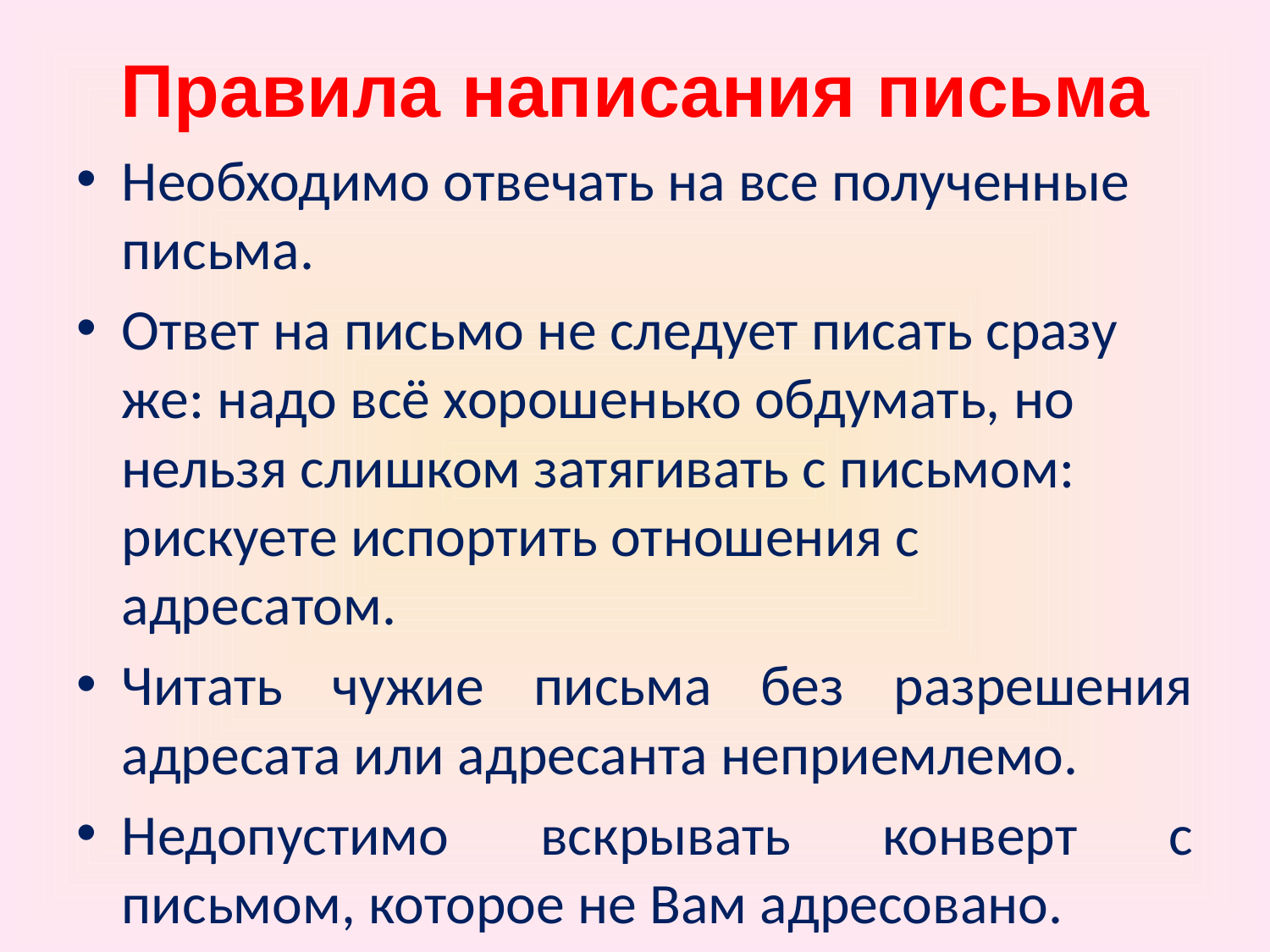

Правила написания письма
Необходимо отвечать на все полученные письма.
Ответ на письмо не следует писать сразу же: надо всё хорошенько обдумать, но нельзя слишком затягивать с письмом: рискуете испортить отношения с адресатом.
Читать чужие письма без разрешения адресата или адресанта неприемлемо.
Недопустимо вскрывать конверт с письмом, которое не Вам адресовано.